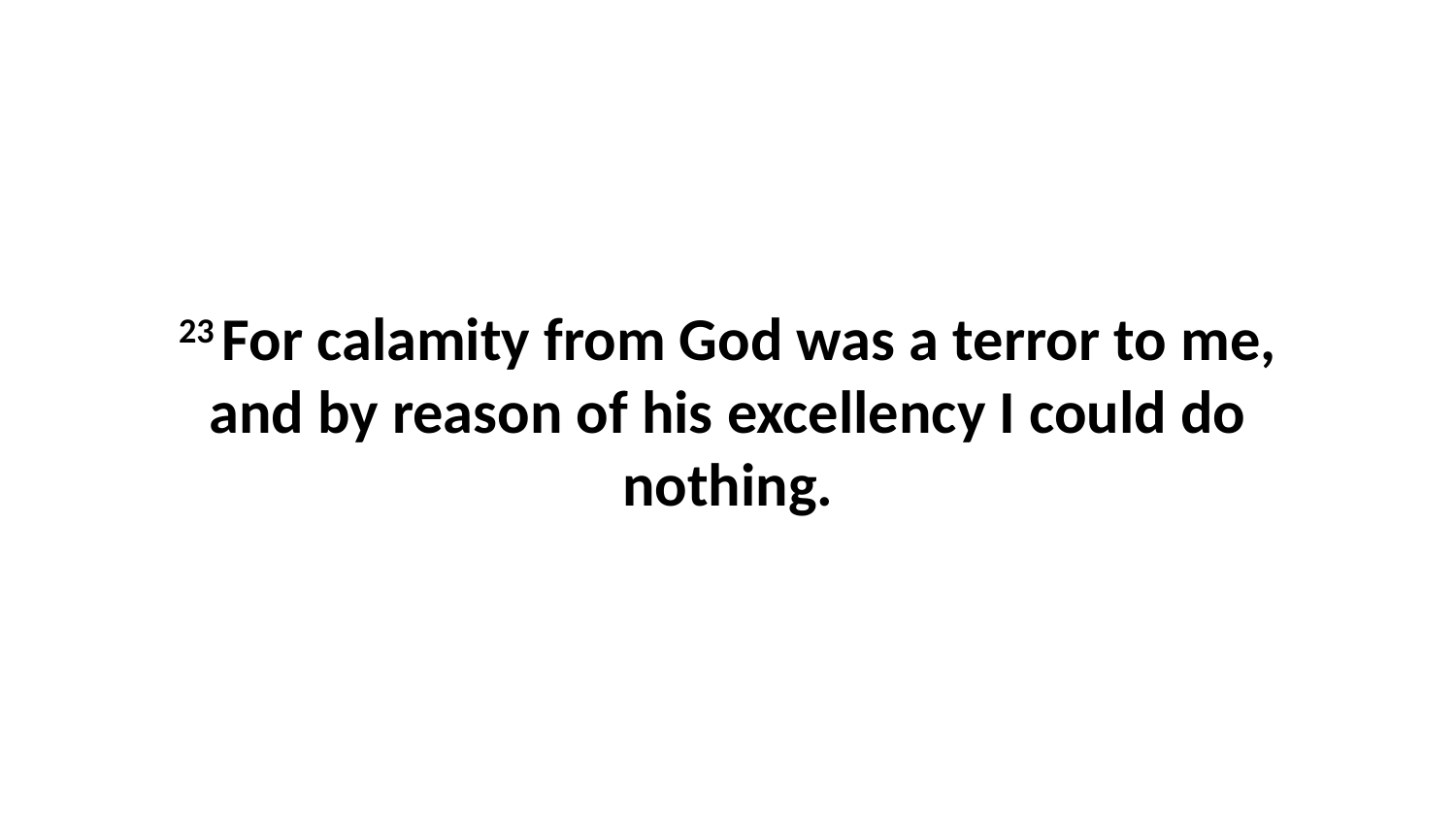

23 For calamity from God was a terror to me, and by reason of his excellency I could do nothing.